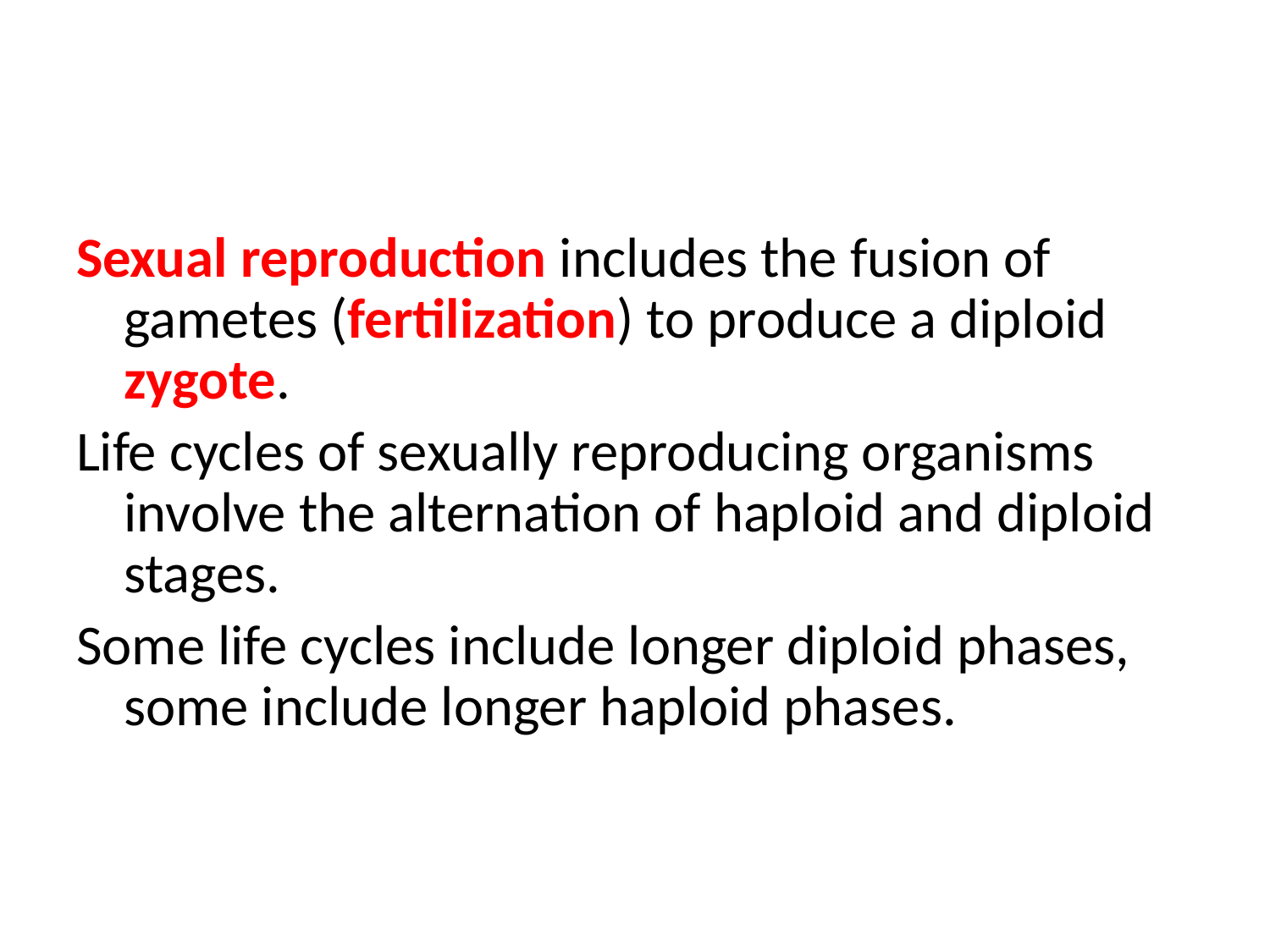

#
Sexual reproduction includes the fusion of gametes (fertilization) to produce a diploid zygote.
Life cycles of sexually reproducing organisms involve the alternation of haploid and diploid stages.
Some life cycles include longer diploid phases, some include longer haploid phases.